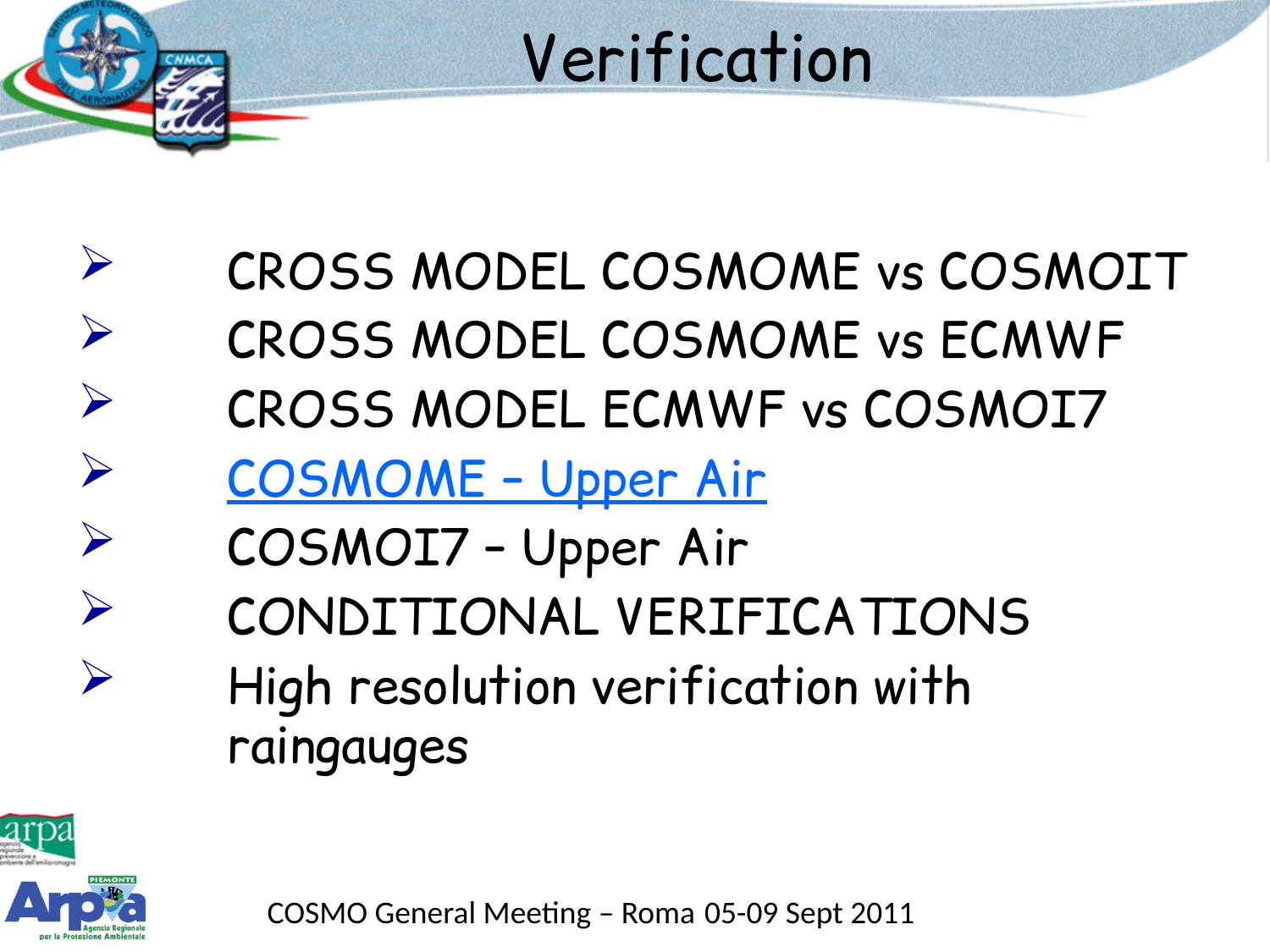

Verification

CROSS MODEL COSMOME vs COSMOIT
CROSS MODEL COSMOME vs ECMWF
CROSS MODEL ECMWF vs COSMOI7
COSMOME – Upper Air
COSMOI7 – Upper Air
CONDITIONAL VERIFICATIONS
High resolution verification with raingauges